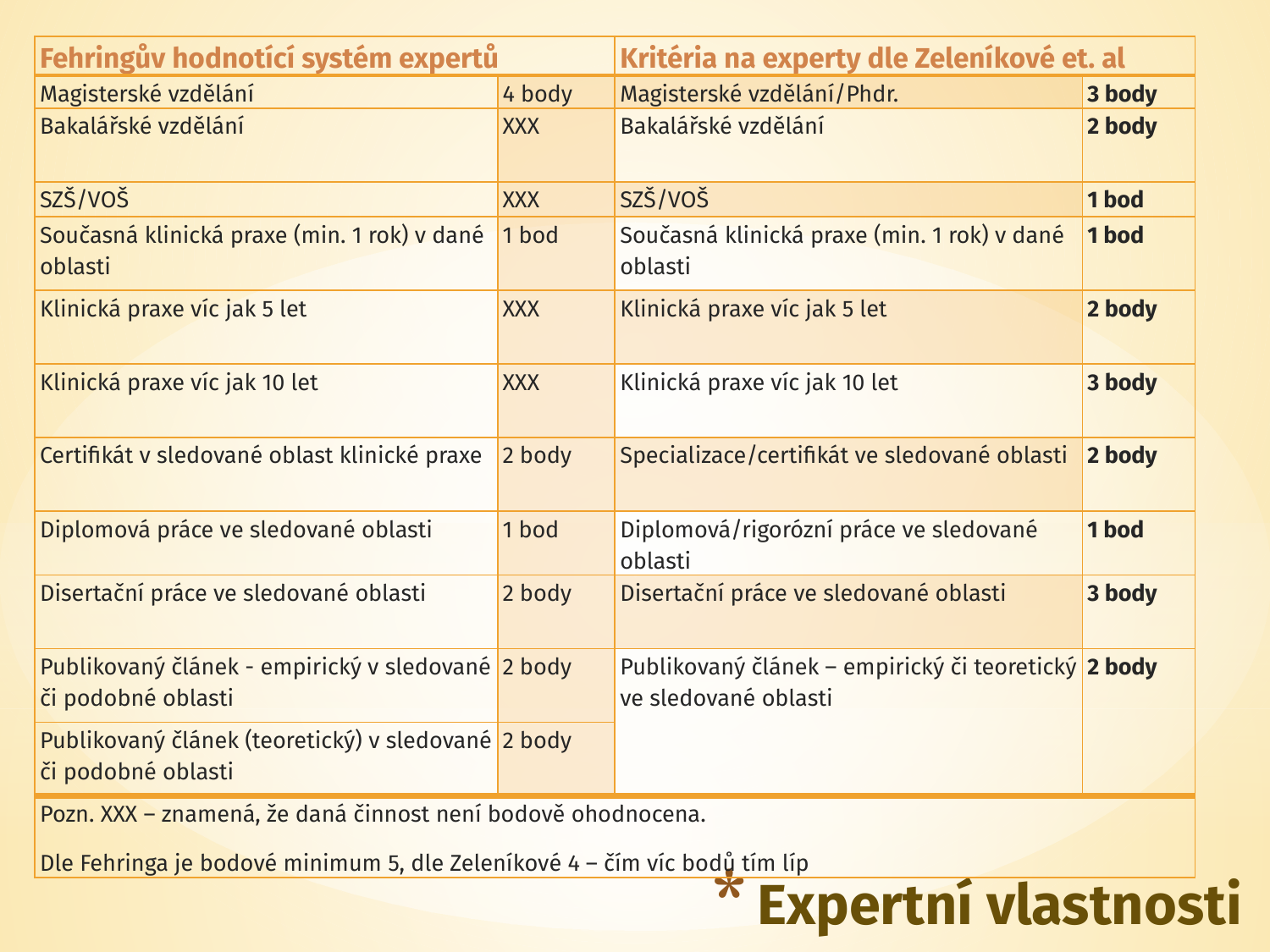

| Fehringův hodnotící systém expertů |  | Kritéria na experty dle Zeleníkové et. al |  |
| --- | --- | --- | --- |
| Magisterské vzdělání | 4 body | Magisterské vzdělání/Phdr. | 3 body |
| Bakalářské vzdělání | XXX | Bakalářské vzdělání | 2 body |
| SZŠ/VOŠ | XXX | SZŠ/VOŠ | 1 bod |
| Současná klinická praxe (min. 1 rok) v dané oblasti | 1 bod | Současná klinická praxe (min. 1 rok) v dané oblasti | 1 bod |
| Klinická praxe víc jak 5 let | XXX | Klinická praxe víc jak 5 let | 2 body |
| Klinická praxe víc jak 10 let | XXX | Klinická praxe víc jak 10 let | 3 body |
| Certifikát v sledované oblast klinické praxe | 2 body | Specializace/certifikát ve sledované oblasti | 2 body |
| Diplomová práce ve sledované oblasti | 1 bod | Diplomová/rigorózní práce ve sledované oblasti | 1 bod |
| Disertační práce ve sledované oblasti | 2 body | Disertační práce ve sledované oblasti | 3 body |
| Publikovaný článek - empirický v sledované či podobné oblasti | 2 body | Publikovaný článek – empirický či teoretický ve sledované oblasti | 2 body |
| Publikovaný článek (teoretický) v sledované či podobné oblasti | 2 body |  |  |
| Pozn. XXX – znamená, že daná činnost není bodově ohodnocena. Dle Fehringa je bodové minimum 5, dle Zeleníkové 4 – čím víc bodů tím líp |  |  |  |
# Expertní vlastnosti